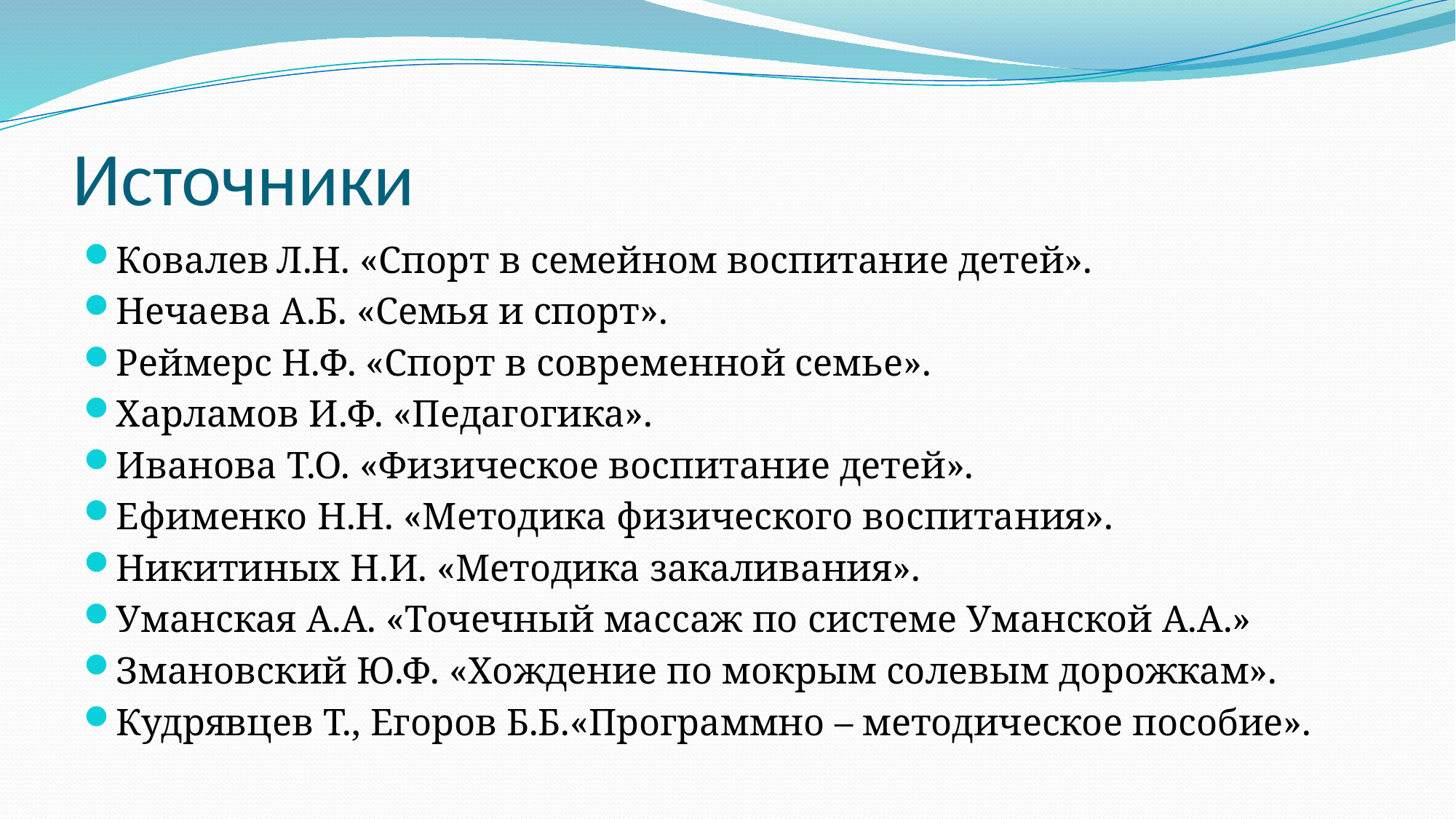

# Источники
Ковалев Л.Н. «Спорт в семейном воспитание детей».
Нечаева А.Б. «Семья и спорт».
Реймерс Н.Ф. «Спорт в современной семье».
Харламов И.Ф. «Педагогика».
Иванова Т.О. «Физическое воспитание детей».
Ефименко Н.Н. «Методика физического воспитания».
Никитиных Н.И. «Методика закаливания».
Уманская А.А. «Точечный массаж по системе Уманской А.А.»
Змановский Ю.Ф. «Хождение по мокрым солевым дорожкам».
Кудрявцев Т., Егоров Б.Б.«Программно – методическое пособие».